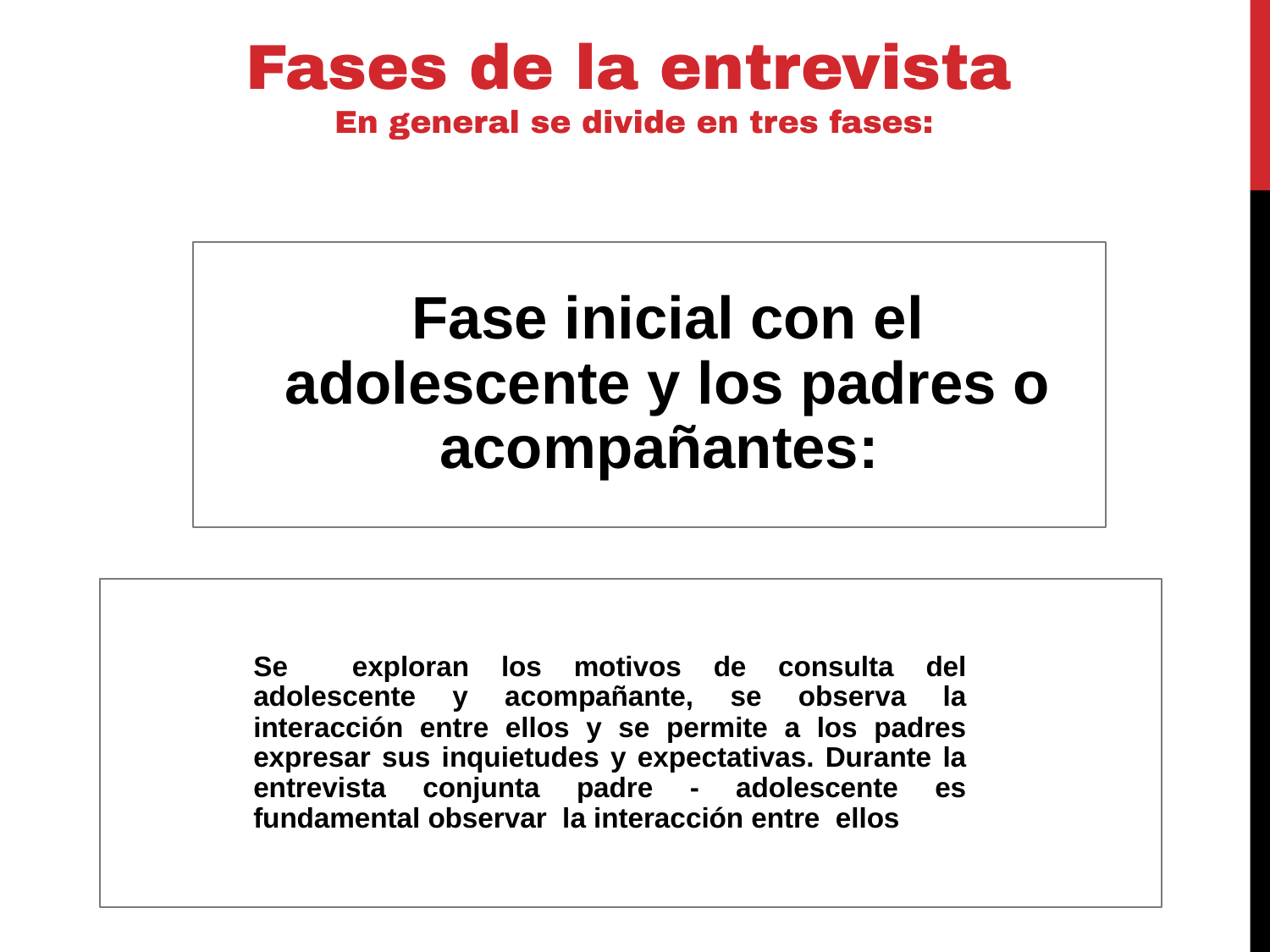

# Fases de la entrevista En general se divide en tres fases:
Fase inicial con el adolescente y los padres o acompañantes:

Se  exploran los motivos de consulta del adolescente y acompañante, se observa la interacción entre ellos y se permite a los padres expresar sus inquietudes y expectativas. Durante la entrevista conjunta padre - adolescente es fundamental observar  la interacción entre  ellos